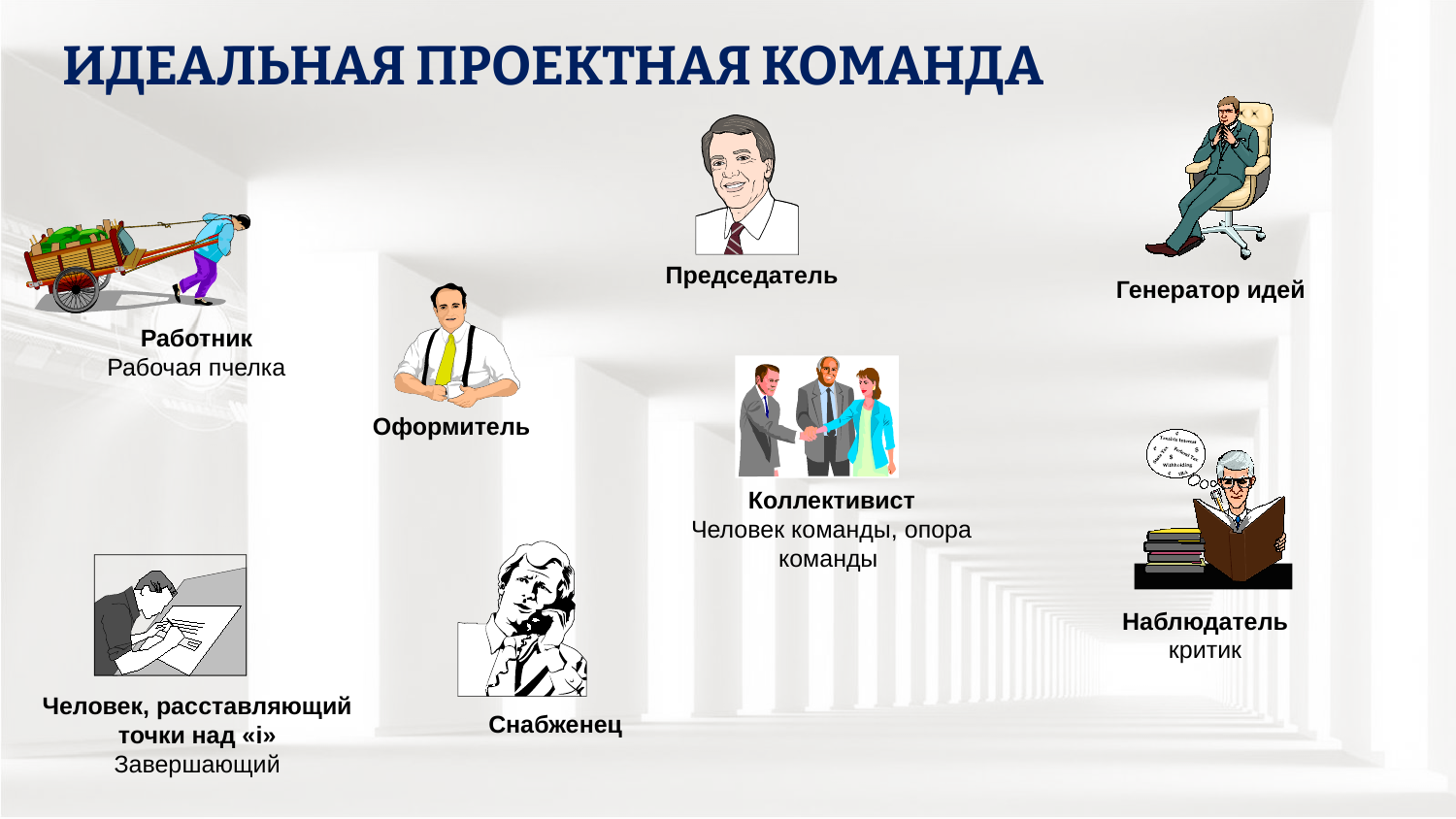

ИДЕАЛЬНАЯ ПРОЕКТНАЯ КОМАНДА

Генератор идей

Председатель

Работник
Рабочая пчелка

Оформитель

Коллективист
Человек команды, опора команды

Наблюдатель
критик

Человек, расставляющий точки над «i»
Завершающий

Снабженец

10